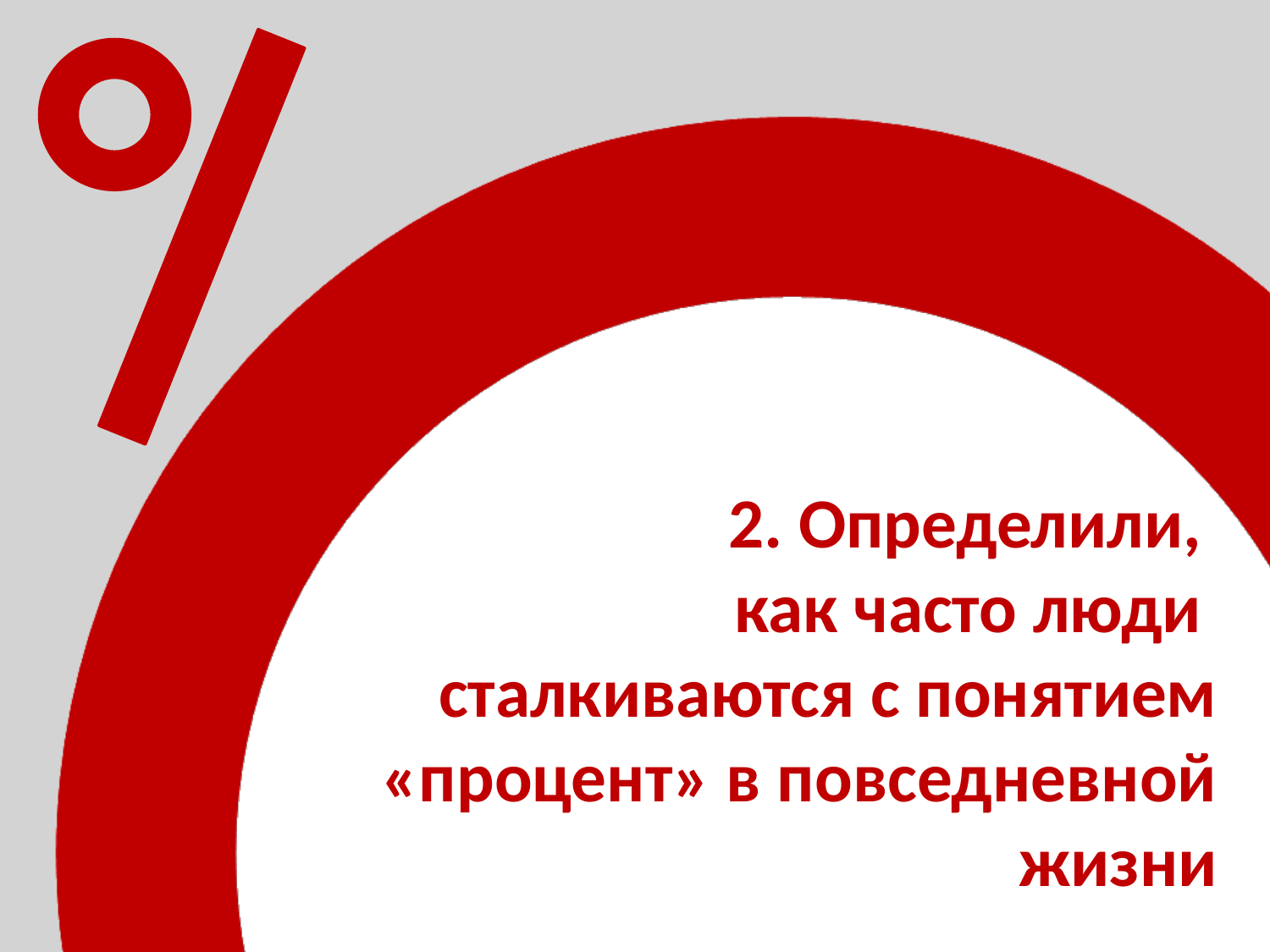

# 2. Определили, как часто люди сталкиваются с понятием «процент» в повседневной жизни